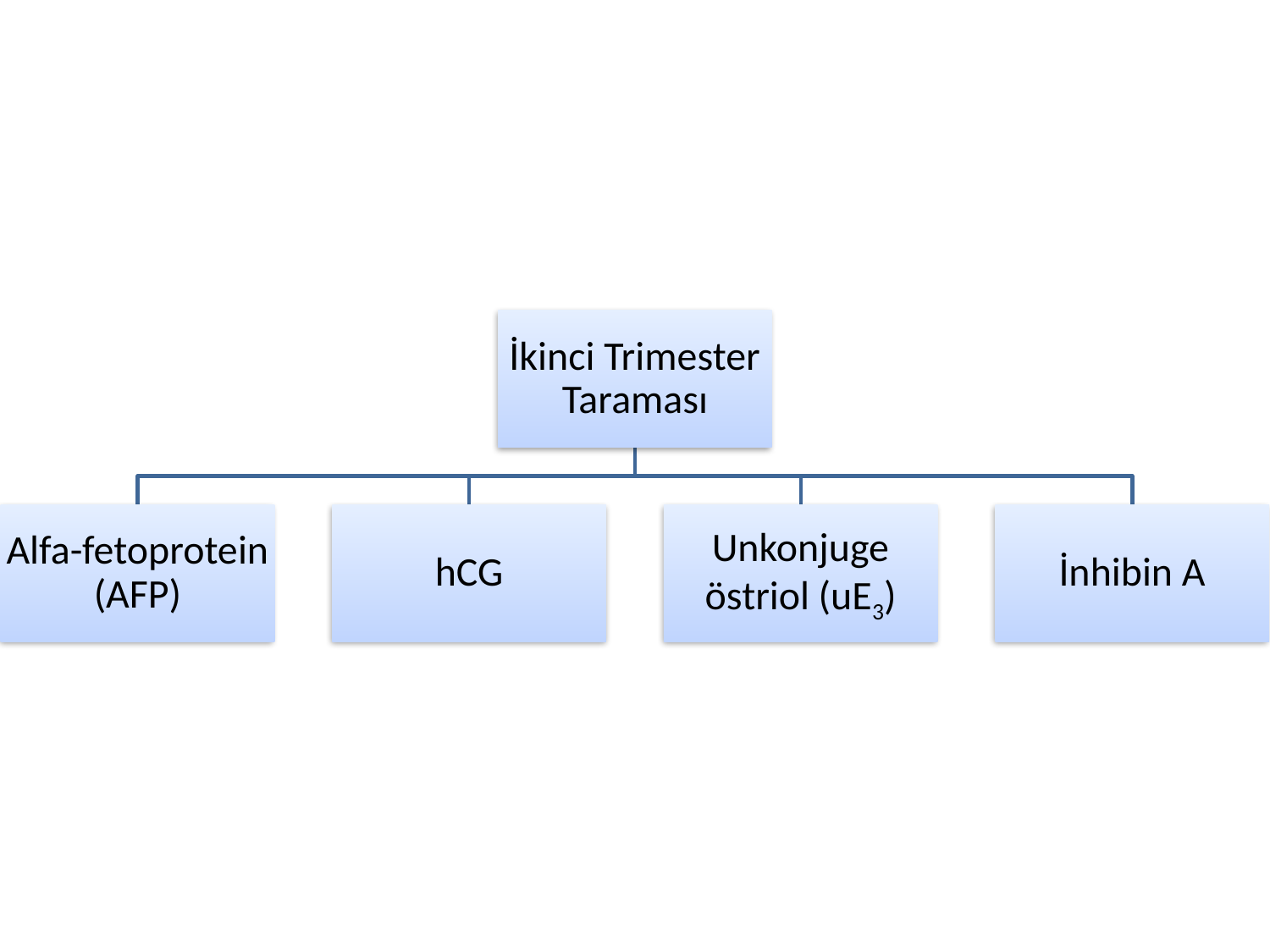

İkinci Trimester Taraması
Alfa-fetoprotein (AFP)
hCG
Unkonjuge östriol (uE3)
İnhibin A